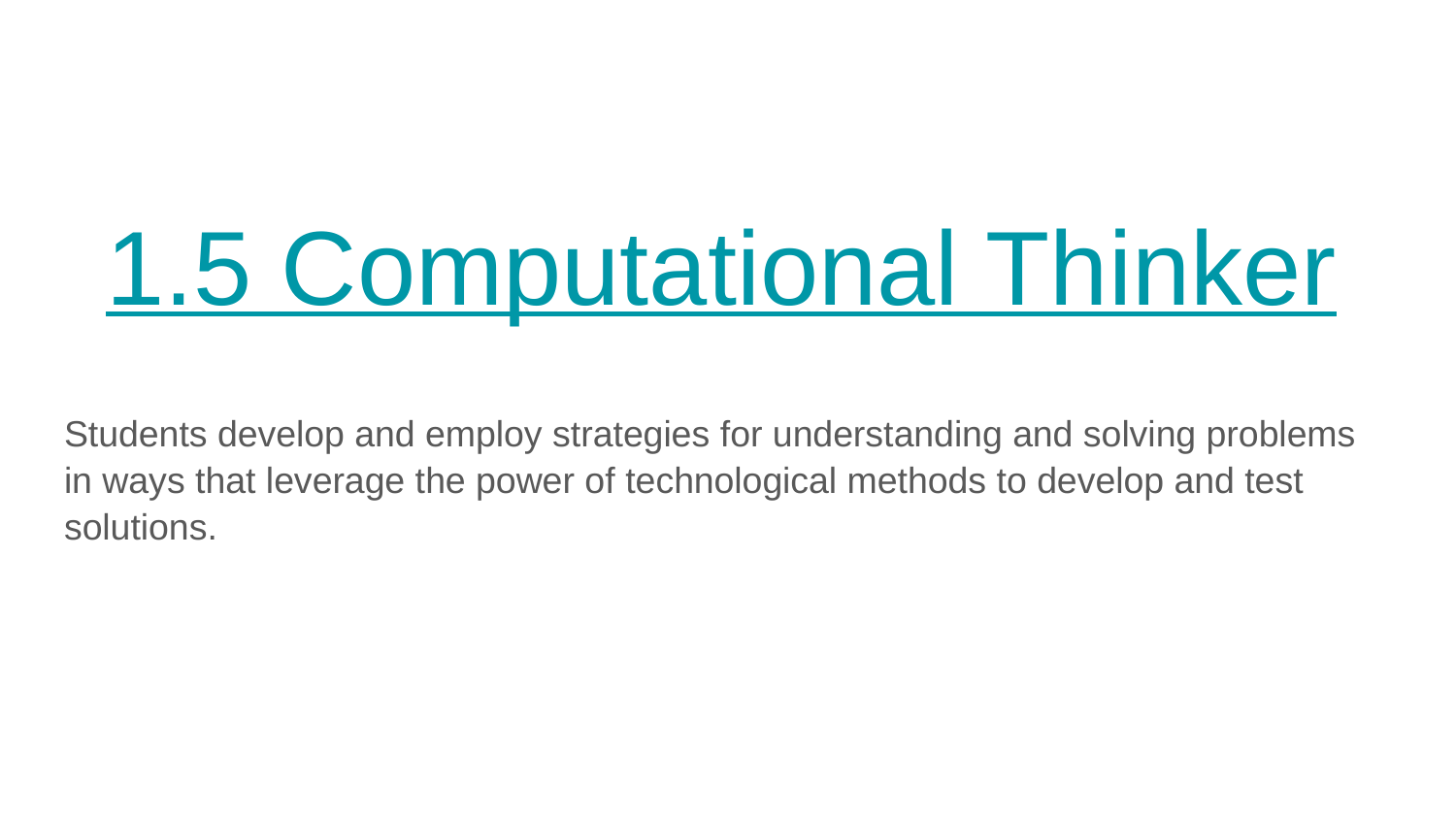

# 1.5 Computational Thinker
Students develop and employ strategies for understanding and solving problems in ways that leverage the power of technological methods to develop and test solutions.